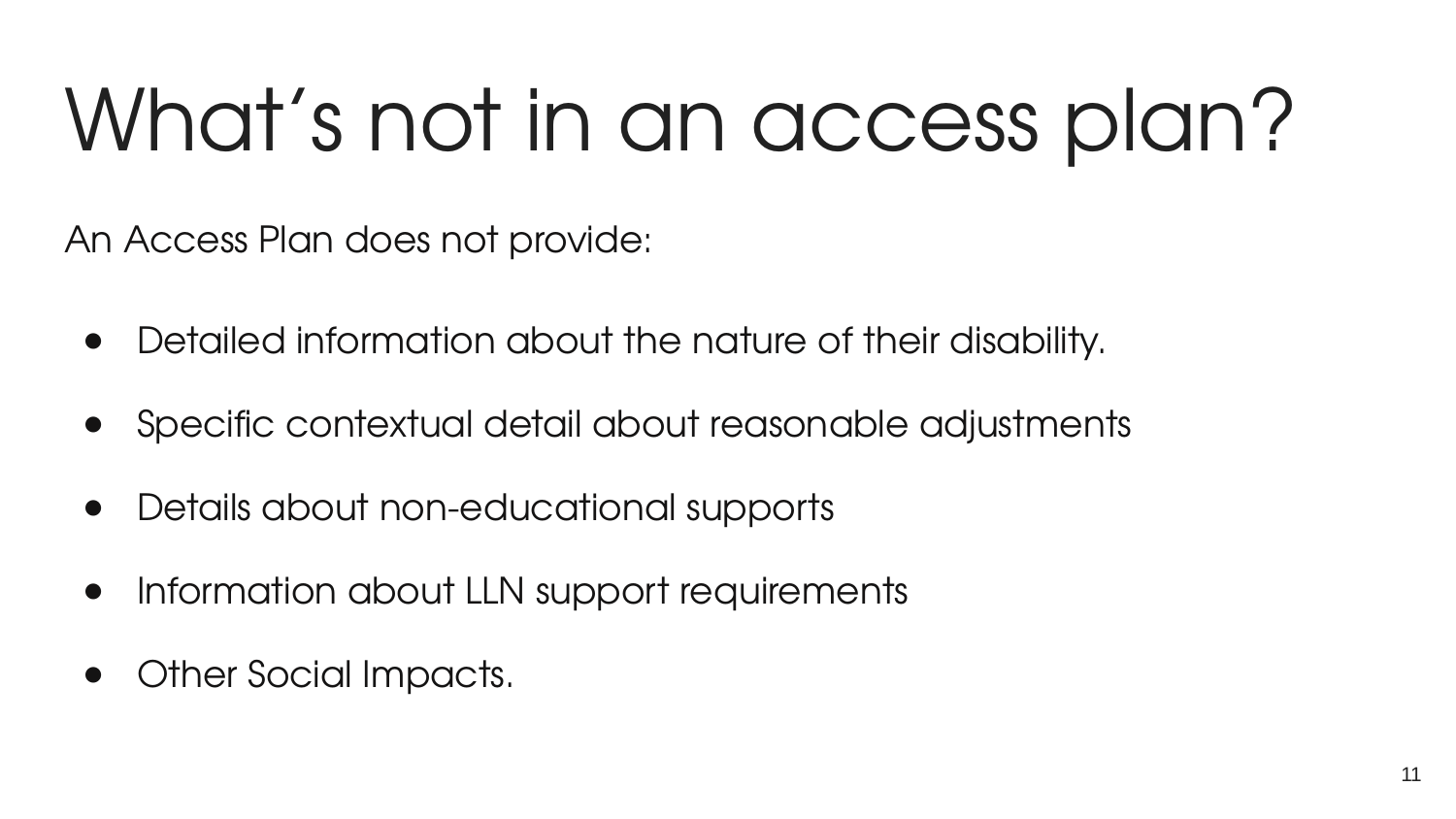

# What’s not in an access plan?
An Access Plan does not provide:

Detailed information about the nature of their disability.
Specific contextual detail about reasonable adjustments
Details about non-educational supports
Information about LLN support requirements
Other Social Impacts.

11